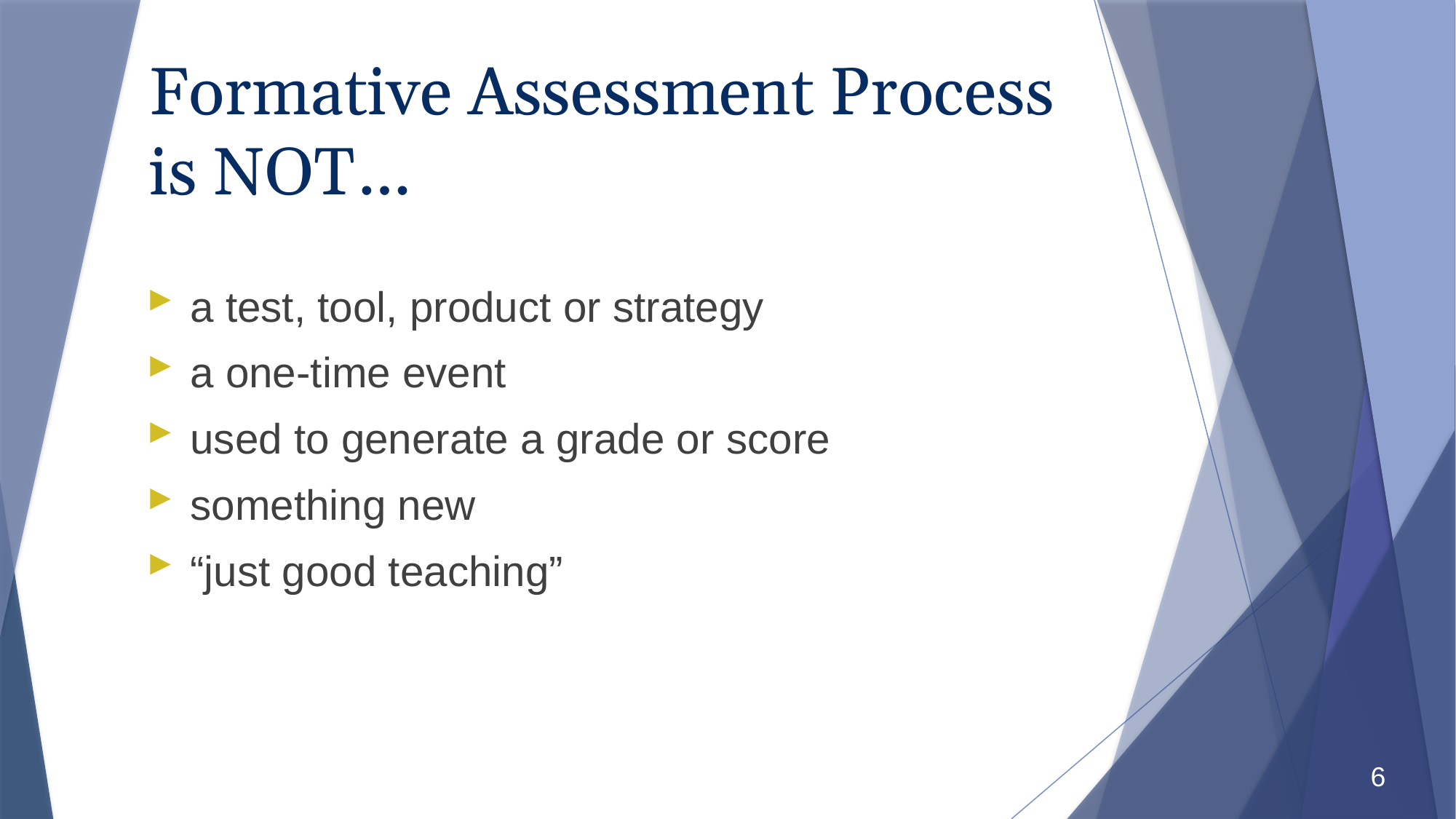

# Formative Assessment Process is NOT…
a test, tool, product or strategy
a one-time event
used to generate a grade or score
something new
“just good teaching”

6